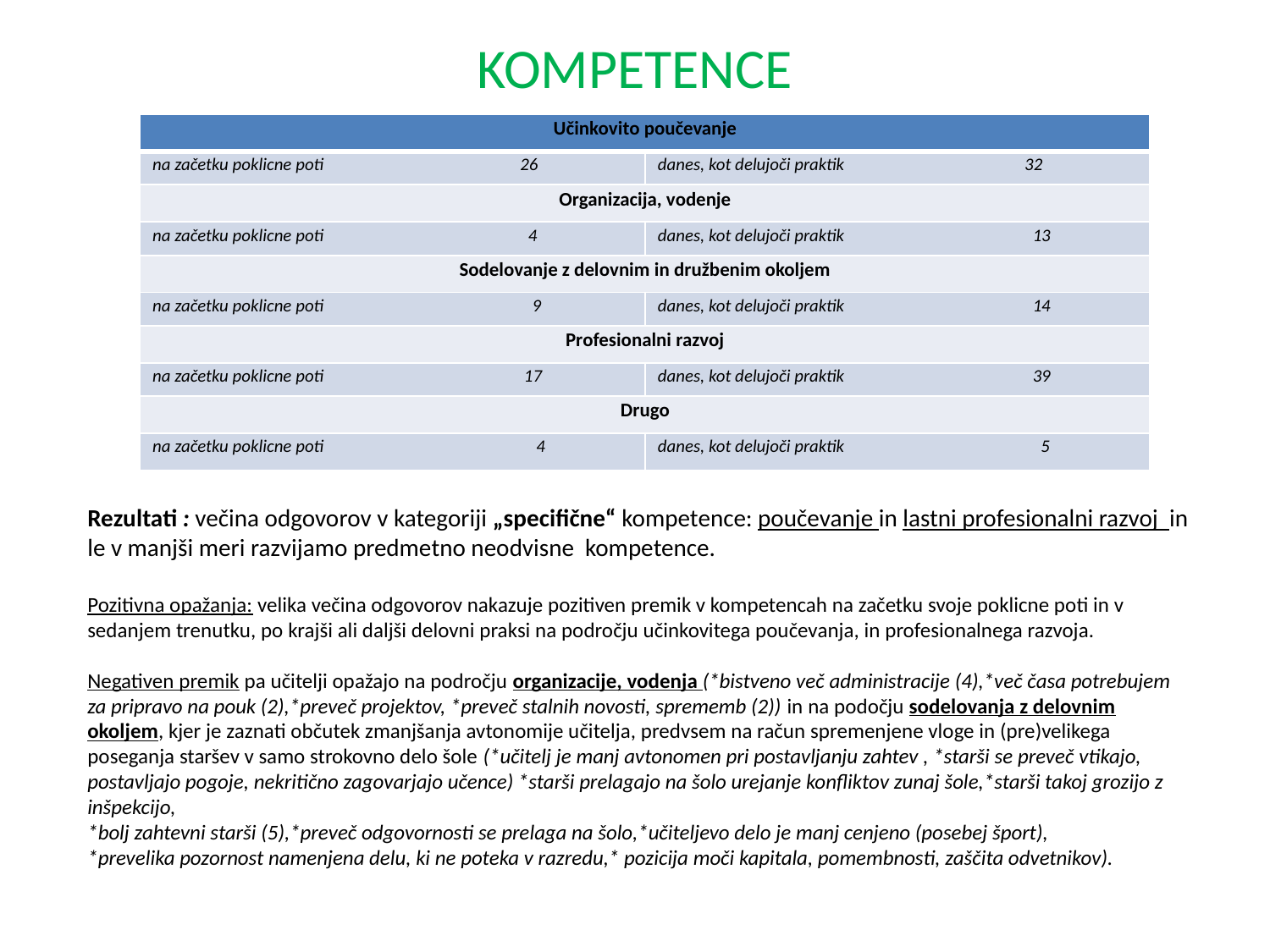

# KOMPETENCE
| Učinkovito poučevanje |  |
| --- | --- |
| na začetku poklicne poti 26 | danes, kot delujoči praktik 32 |
| Organizacija, vodenje |  |
| na začetku poklicne poti 4 | danes, kot delujoči praktik 13 |
| Sodelovanje z delovnim in družbenim okoljem |  |
| na začetku poklicne poti 9 | danes, kot delujoči praktik 14 |
| Profesionalni razvoj |  |
| na začetku poklicne poti 17 | danes, kot delujoči praktik 39 |
| Drugo |  |
| na začetku poklicne poti 4 | danes, kot delujoči praktik 5 |
Rezultati : večina odgovorov v kategoriji „specifične“ kompetence: poučevanje in lastni profesionalni razvoj  in le v manjši meri razvijamo predmetno neodvisne  kompetence.

Pozitivna opažanja: velika večina odgovorov nakazuje pozitiven premik v kompetencah na začetku svoje poklicne poti in v sedanjem trenutku, po krajši ali daljši delovni praksi na področju učinkovitega poučevanja, in profesionalnega razvoja.

Negativen premik pa učitelji opažajo na področju organizacije, vodenja (*bistveno več administracije (4),*več časa potrebujem za pripravo na pouk (2),*preveč projektov, *preveč stalnih novosti, sprememb (2)) in na podočju sodelovanja z delovnim okoljem, kjer je zaznati občutek zmanjšanja avtonomije učitelja, predvsem na račun spremenjene vloge in (pre)velikega poseganja staršev v samo strokovno delo šole (*učitelj je manj avtonomen pri postavljanju zahtev , *starši se preveč vtikajo, postavljajo pogoje, nekritično zagovarjajo učence) *starši prelagajo na šolo urejanje konfliktov zunaj šole,*starši takoj grozijo z inšpekcijo,
*bolj zahtevni starši (5),*preveč odgovornosti se prelaga na šolo,*učiteljevo delo je manj cenjeno (posebej šport),
*prevelika pozornost namenjena delu, ki ne poteka v razredu,* pozicija moči kapitala, pomembnosti, zaščita odvetnikov).